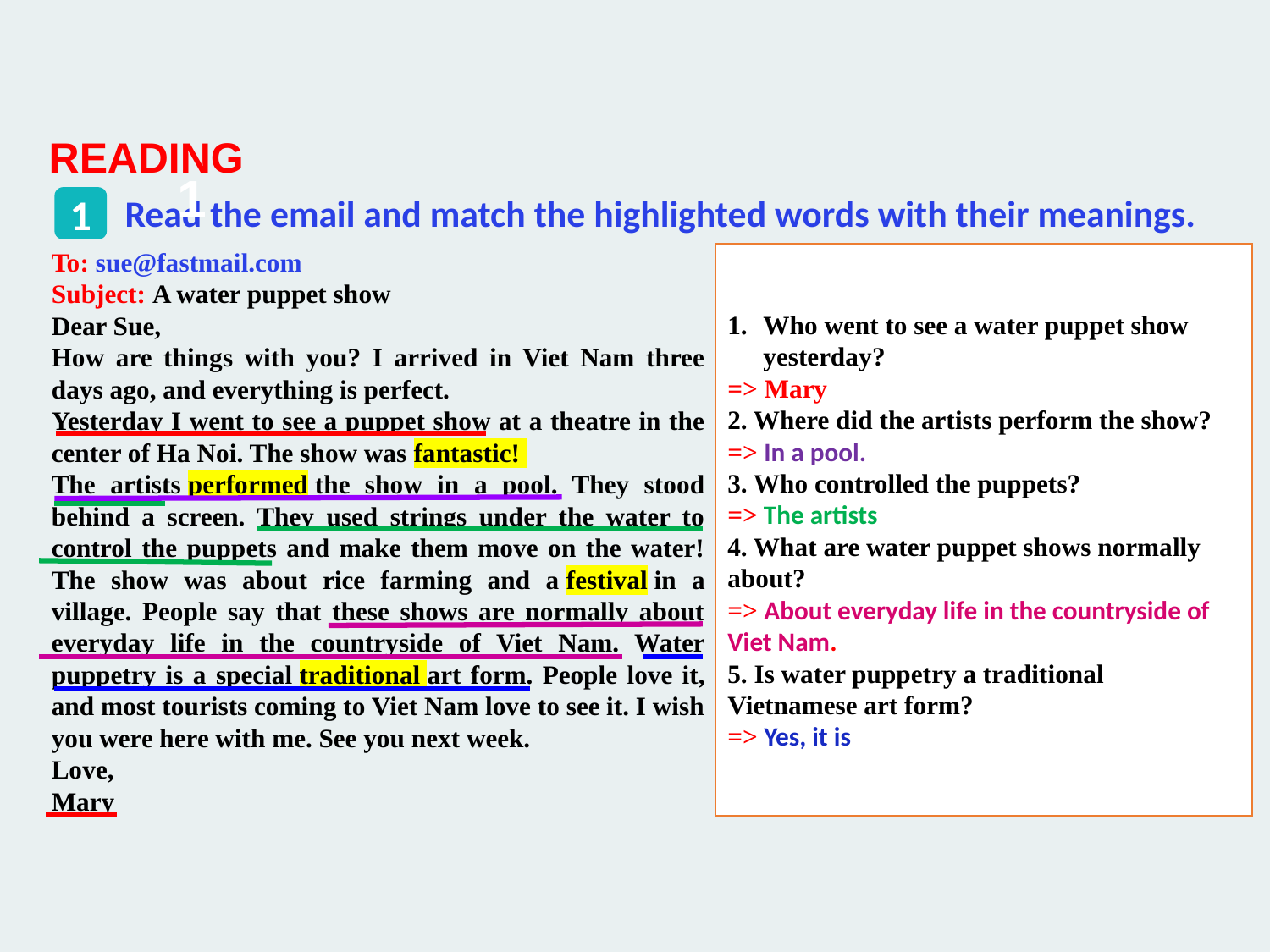

READING
1
Read the email and match the highlighted words with their meanings.
1
To: sue@fastmail.com
Subject: A water puppet show
Dear Sue,
How are things with you? I arrived in Viet Nam three days ago, and everything is perfect.
Yesterday I went to see a puppet show at a theatre in the center of Ha Noi. The show was fantastic!
The artists performed the show in a pool. They stood behind a screen. They used strings under the water to control the puppets and make them move on the water! The show was about rice farming and a festival in a village. People say that these shows are normally about everyday life in the countryside of Viet Nam. Water puppetry is a special traditional art form. People love it, and most tourists coming to Viet Nam love to see it. I wish you were here with me. See you next week.
Love,
Mary
Who went to see a water puppet show yesterday?
=> Mary
2. Where did the artists perform the show?
=> In a pool.
3. Who controlled the puppets?
=> The artists
4. What are water puppet shows normally about?
=> About everyday life in the countryside of Viet Nam.
5. Is water puppetry a traditional Vietnamese art form?
=> Yes, it is